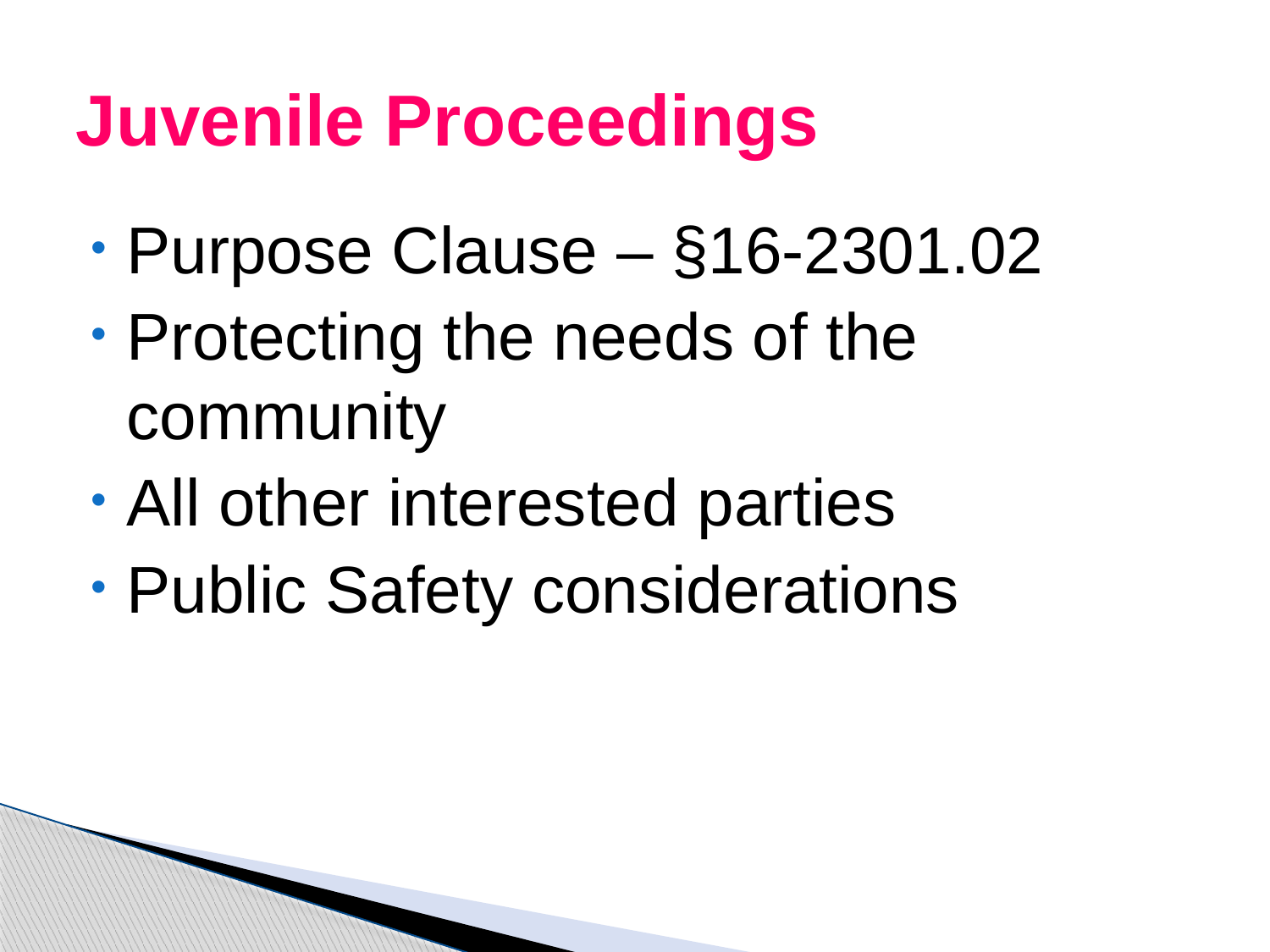

# Juvenile Proceedings
Purpose Clause – §16-2301.02
Protecting the needs of the community
All other interested parties
Public Safety considerations